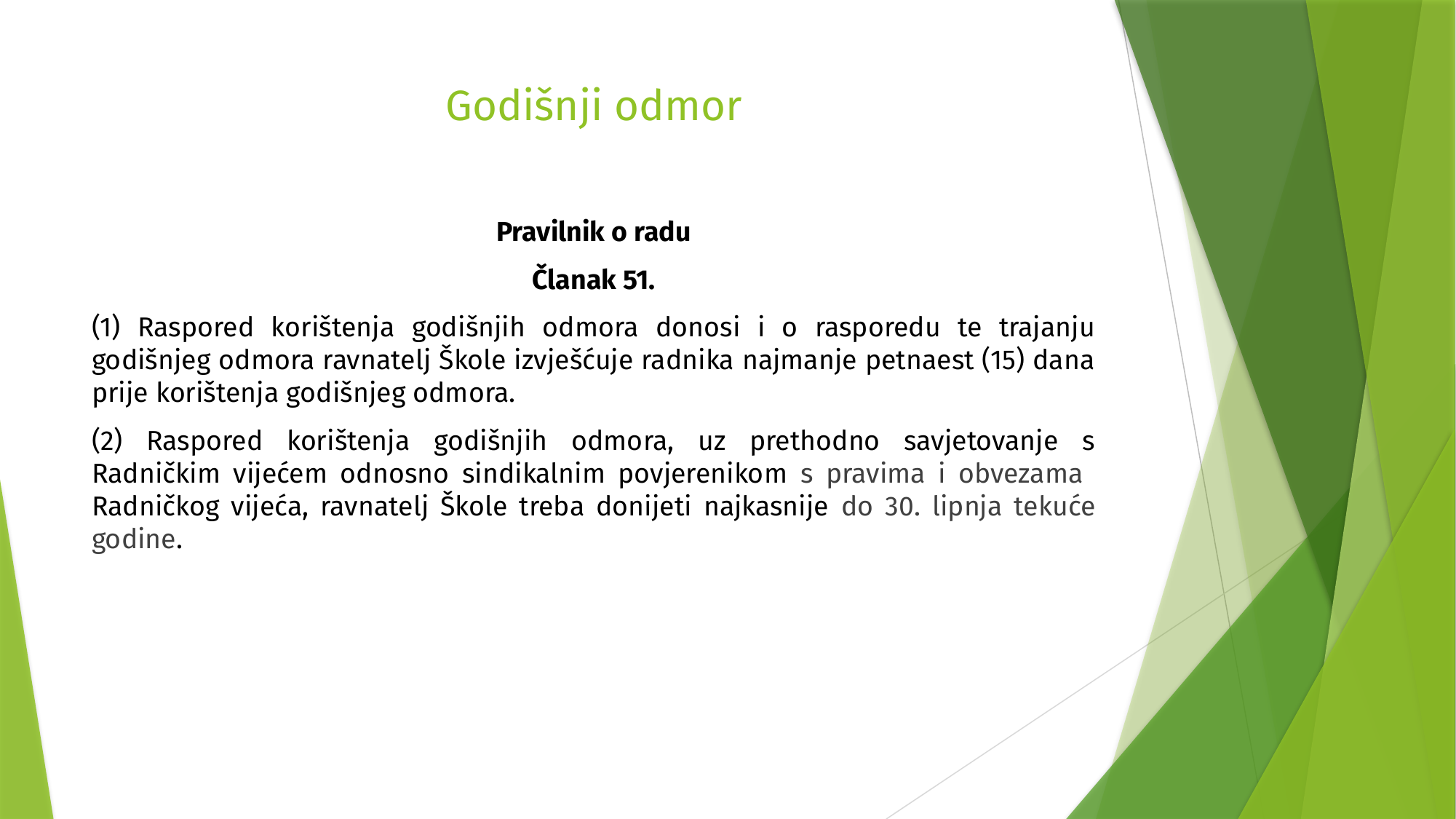

# Godišnji odmor

Pravilnik o radu
Članak 51.
(1) Raspored korištenja godišnjih odmora donosi i o rasporedu te trajanju godišnjeg odmora ravnatelj Škole izvješćuje radnika najmanje petnaest (15) dana prije korištenja godišnjeg odmora.
(2) Raspored korištenja godišnjih odmora, uz prethodno savjetovanje s Radničkim vijećem odnosno sindikalnim povjerenikom s pravima i obvezama  Radničkog vijeća, ravnatelj Škole treba donijeti najkasnije do 30. lipnja tekuće godine.